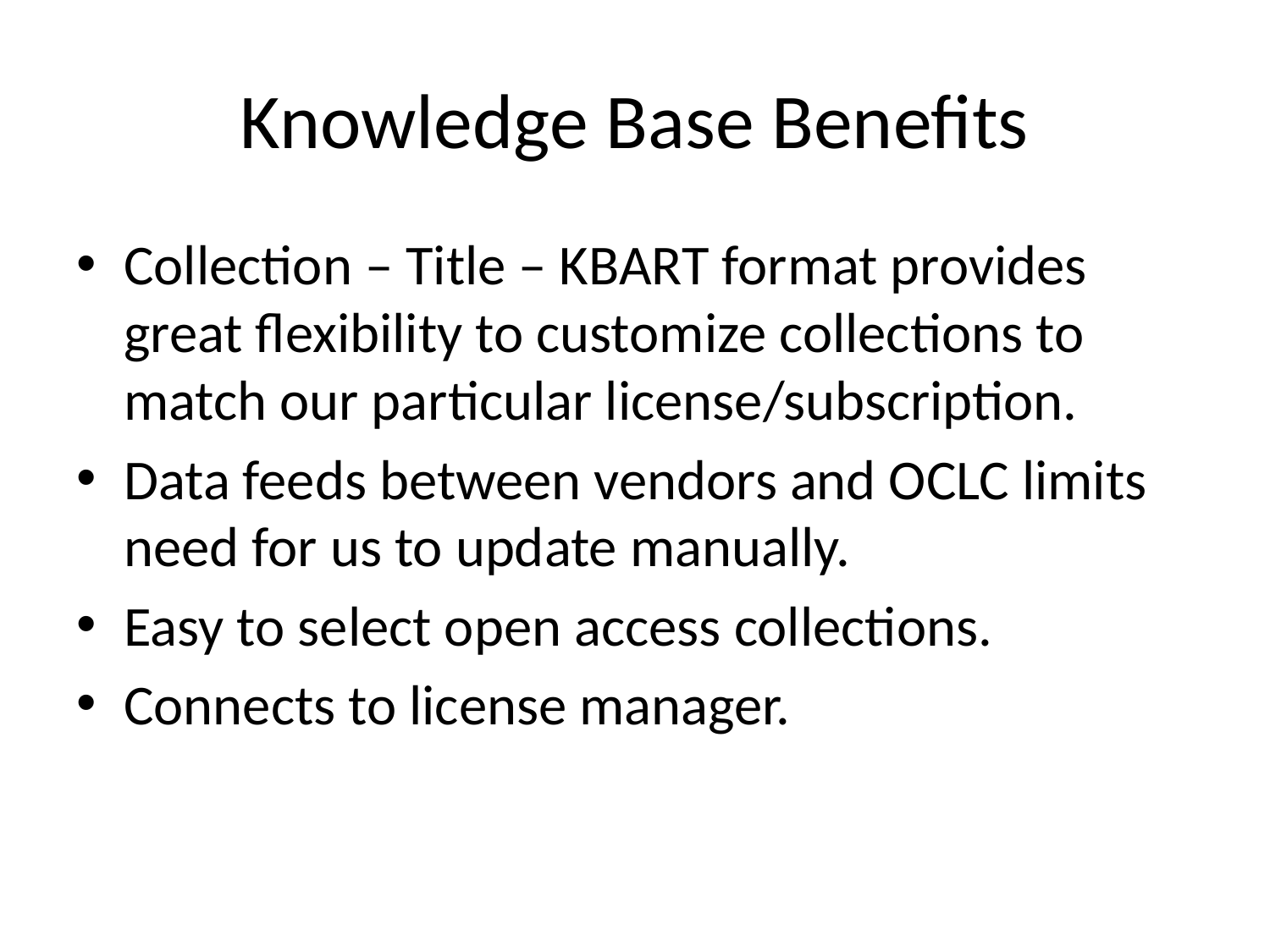

# Knowledge Base Benefits
Collection – Title – KBART format provides great flexibility to customize collections to match our particular license/subscription.
Data feeds between vendors and OCLC limits need for us to update manually.
Easy to select open access collections.
Connects to license manager.